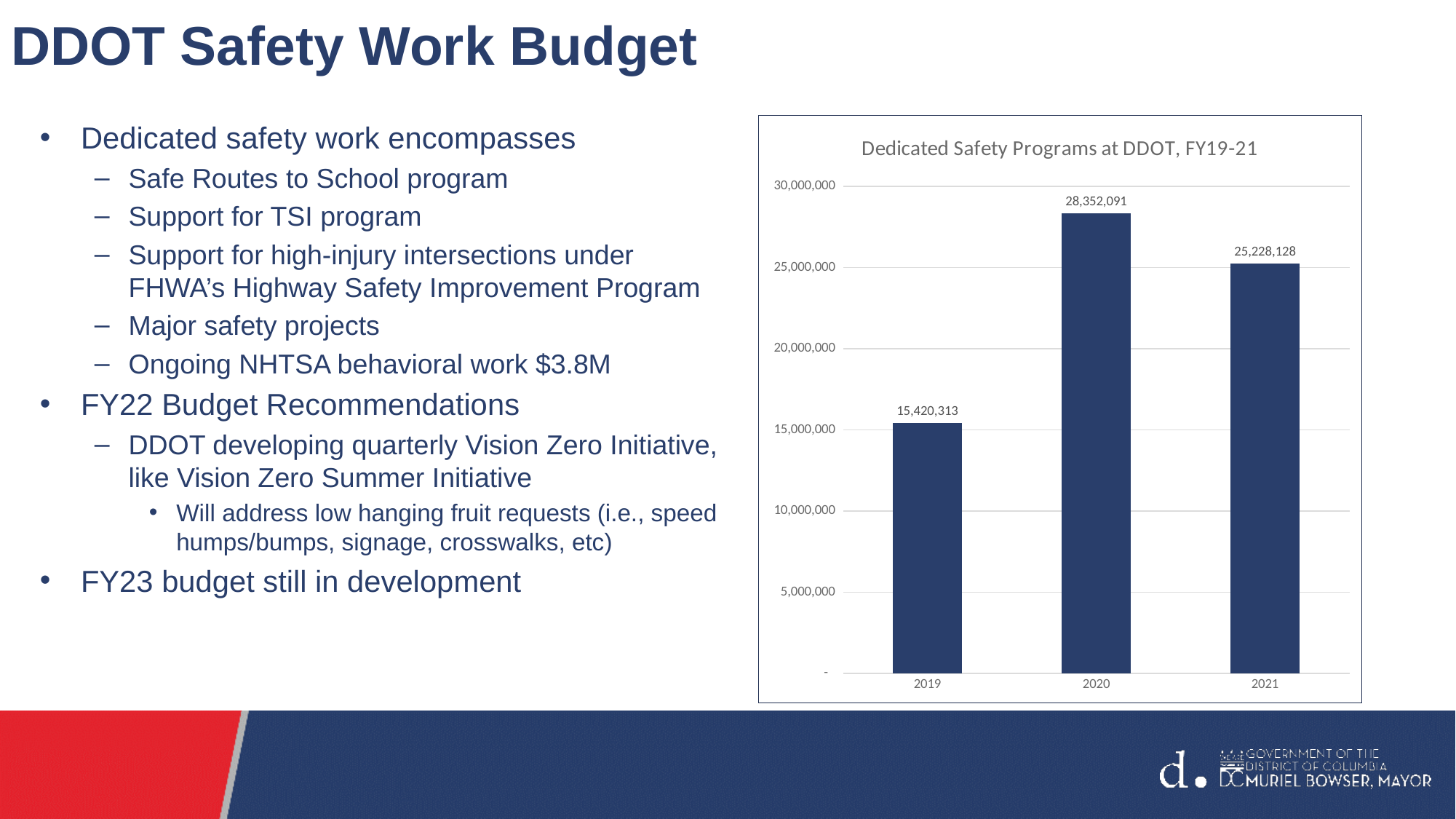

# DDOT Safety Work Budget
Dedicated safety work encompasses
Safe Routes to School program
Support for TSI program
Support for high-injury intersections under FHWA’s Highway Safety Improvement Program
Major safety projects
Ongoing NHTSA behavioral work $3.8M
FY22 Budget Recommendations
DDOT developing quarterly Vision Zero Initiative, like Vision Zero Summer Initiative
Will address low hanging fruit requests (i.e., speed humps/bumps, signage, crosswalks, etc)
FY23 budget still in development

### Chart: Dedicated Safety Programs at DDOT, FY19-21

| Category |  |
|---|---|
|  2019  | 15420313.139999999 |
|  2020  | 28352091.060000002 |
|  2021  | 25228128.200000007 |